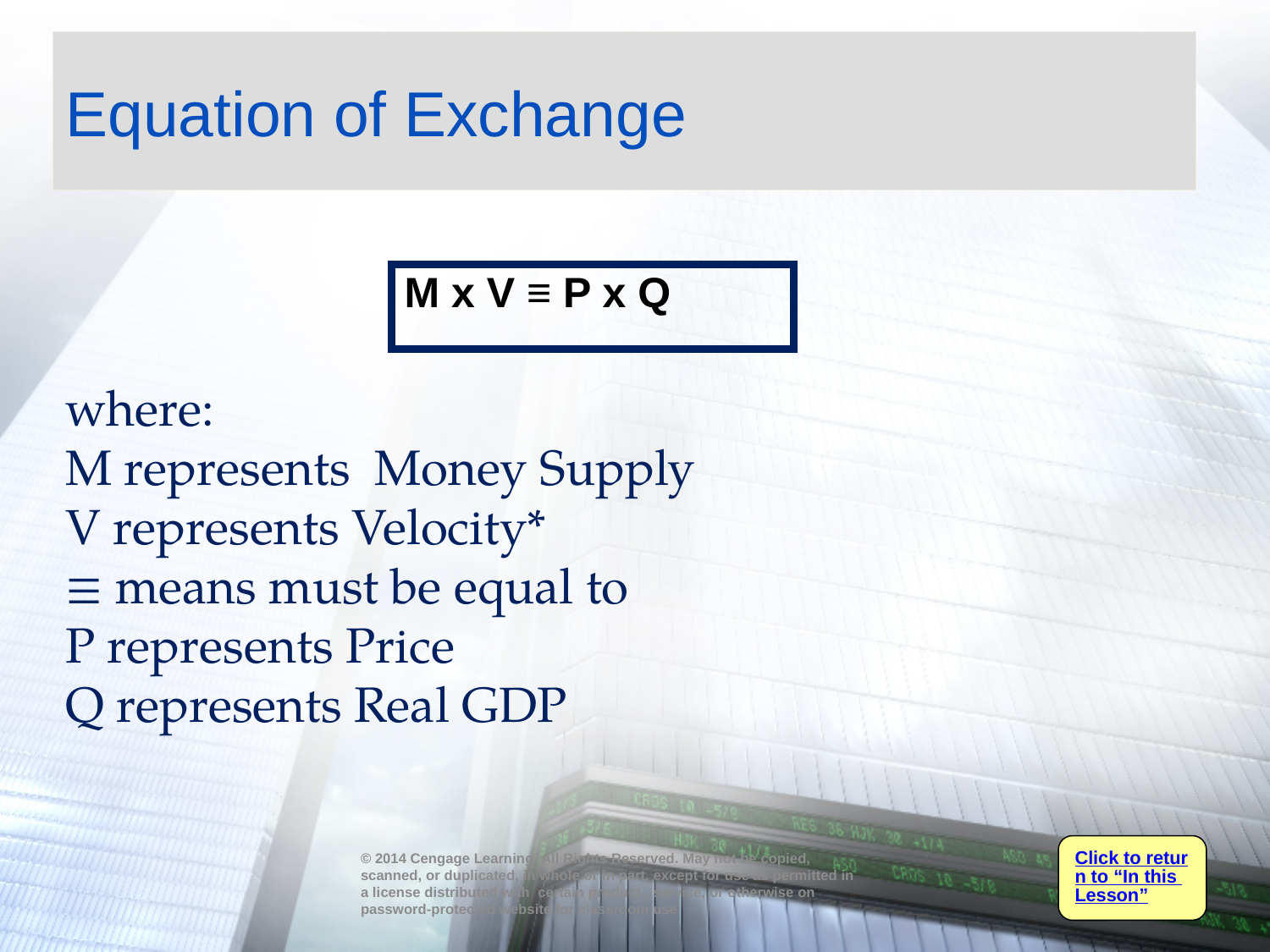

# Equation of Exchange
M x V ≡ P x Q
where:
M represents  Money Supply
V represents Velocity*
≡ means must be equal to
P represents Price
Q represents Real GDP

Click to return to “In this Lesson”
© 2014 Cengage Learning. All Rights Reserved. May not be copied, scanned, or duplicated, in whole or in part, except for use as permitted in a license distributed with  certain product , service, or otherwise on password-protected website for classroom use